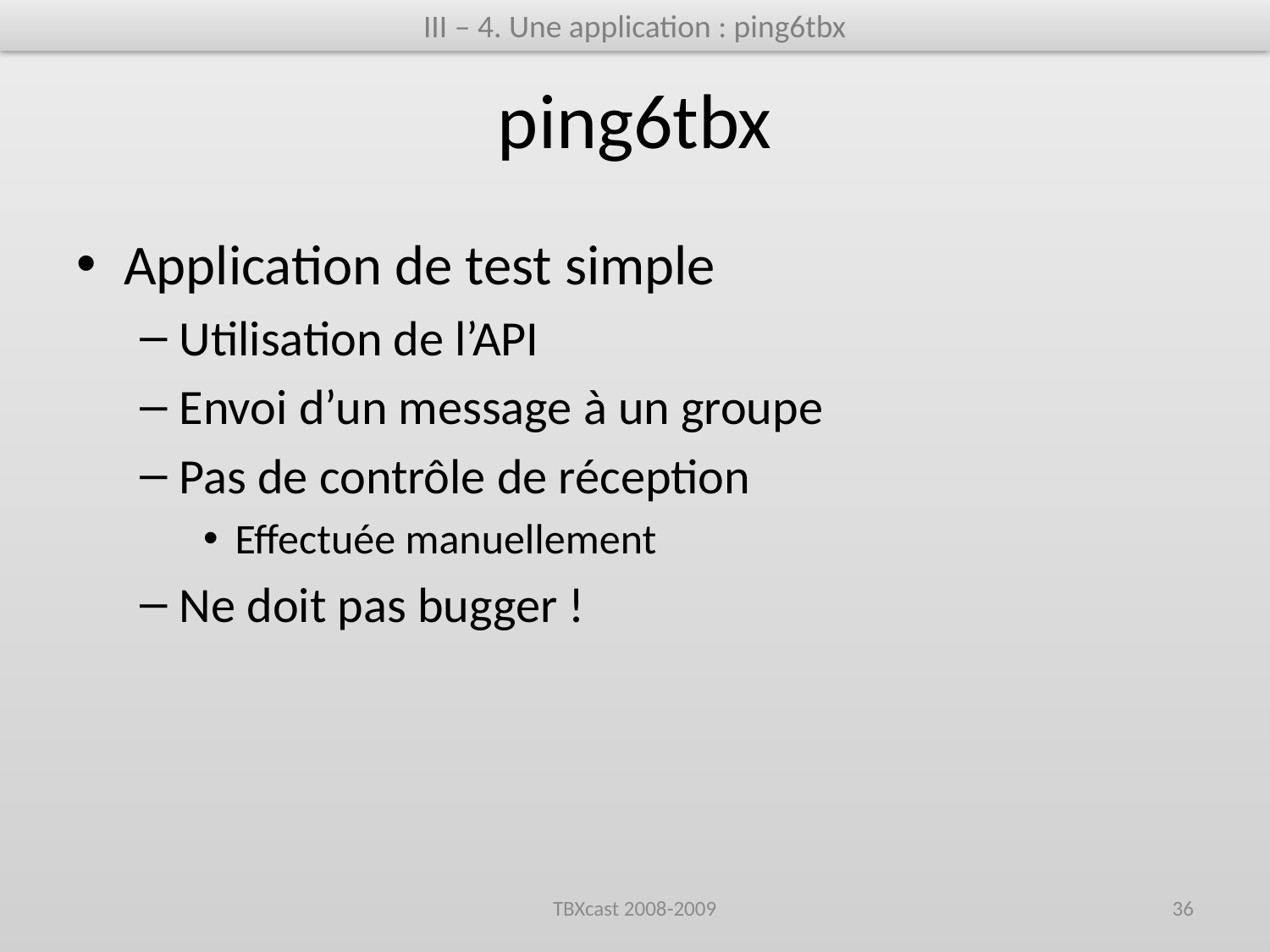

III – 4. Une application : ping6tbx
# ping6tbx
Application de test simple
Utilisation de l’API
Envoi d’un message à un groupe
Pas de contrôle de réception
Effectuée manuellement
Ne doit pas bugger !
TBXcast 2008-2009
36